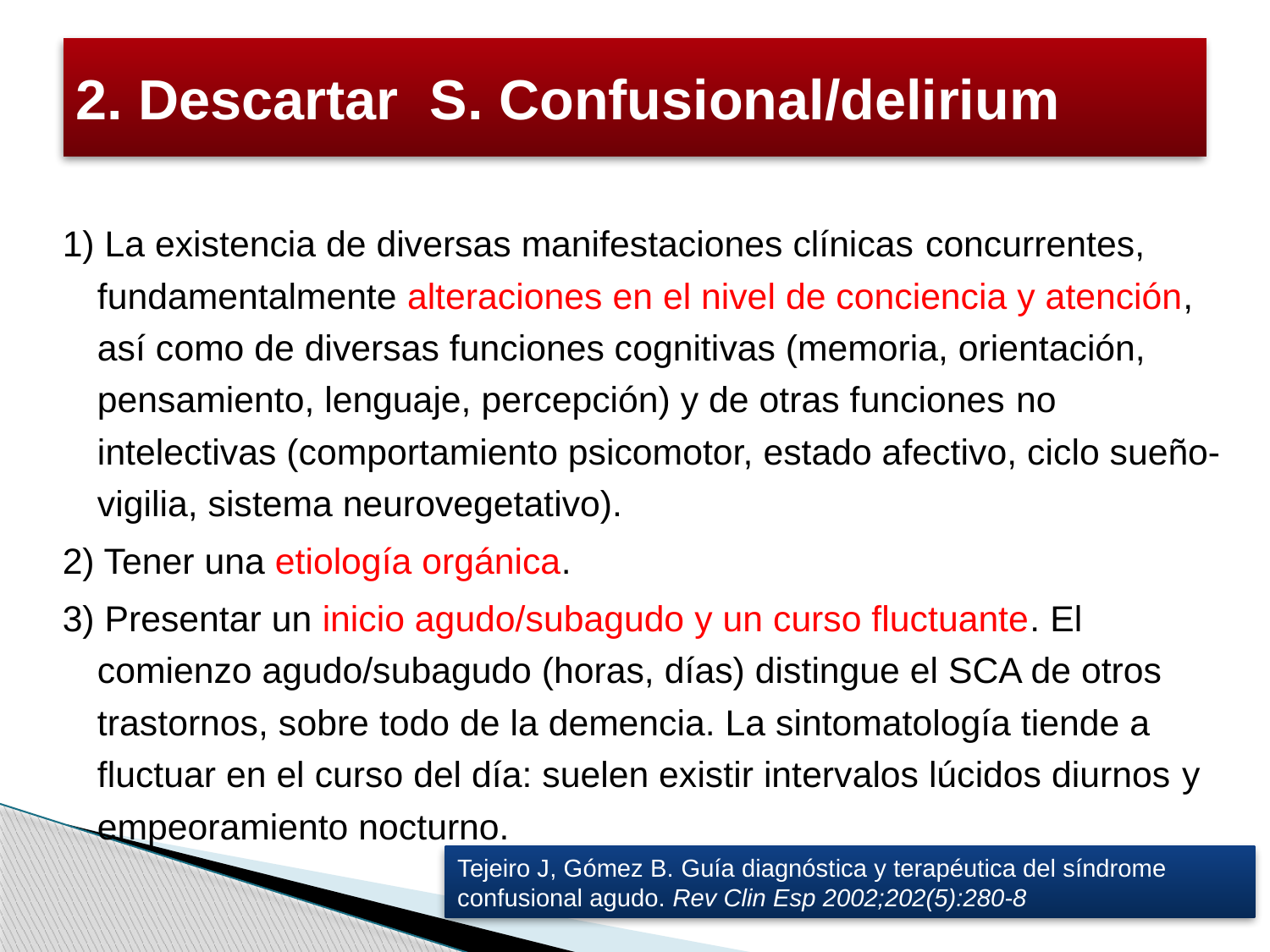

# 2. Descartar  S. Confusional/delirium
1) La existencia de diversas manifestaciones clínicas concurrentes, fundamentalmente alteraciones en el nivel de conciencia y atención, así como de diversas funciones cognitivas (memoria, orientación, pensamiento, lenguaje, percepción) y de otras funciones no intelectivas (comportamiento psicomotor, estado afectivo, ciclo sueño-vigilia, sistema neurovegetativo).
2) Tener una etiología orgánica.
3) Presentar un inicio agudo/subagudo y un curso fluctuante. El comienzo agudo/subagudo (horas, días) distingue el SCA de otros trastornos, sobre todo de la demencia. La sintomatología tiende a fluctuar en el curso del día: suelen existir intervalos lúcidos diurnos y empeoramiento nocturno.
Tejeiro J, Gómez B. Guía diagnóstica y terapéutica del síndrome
confusional agudo. Rev Clin Esp 2002;202(5):280-8